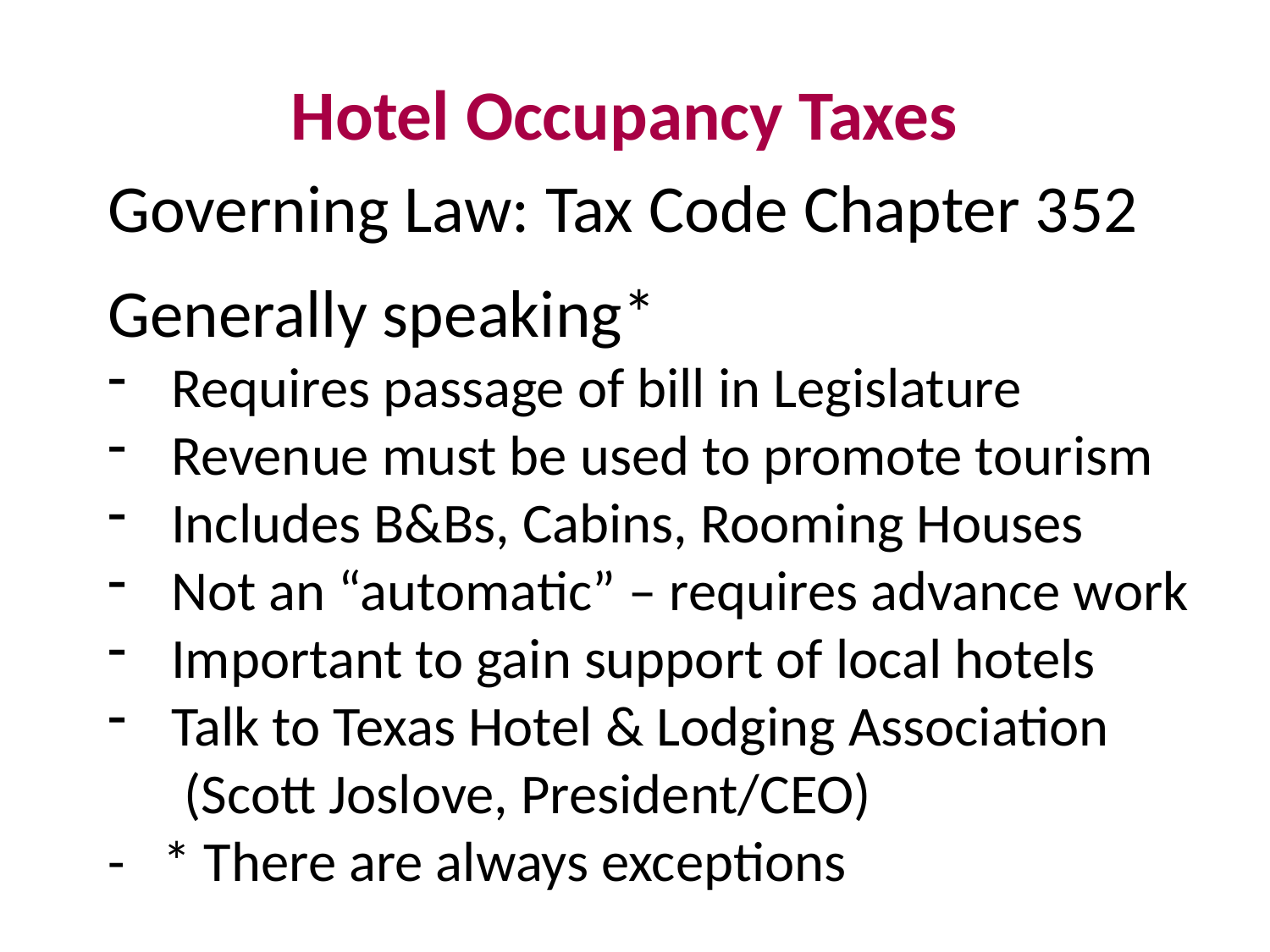

Hotel Occupancy Taxes
Governing Law: Tax Code Chapter 352

Generally speaking*
Requires passage of bill in Legislature
Revenue must be used to promote tourism
Includes B&Bs, Cabins, Rooming Houses
Not an “automatic” – requires advance work
Important to gain support of local hotels
Talk to Texas Hotel & Lodging Association
      (Scott Joslove, President/CEO)
-   * There are always exceptions